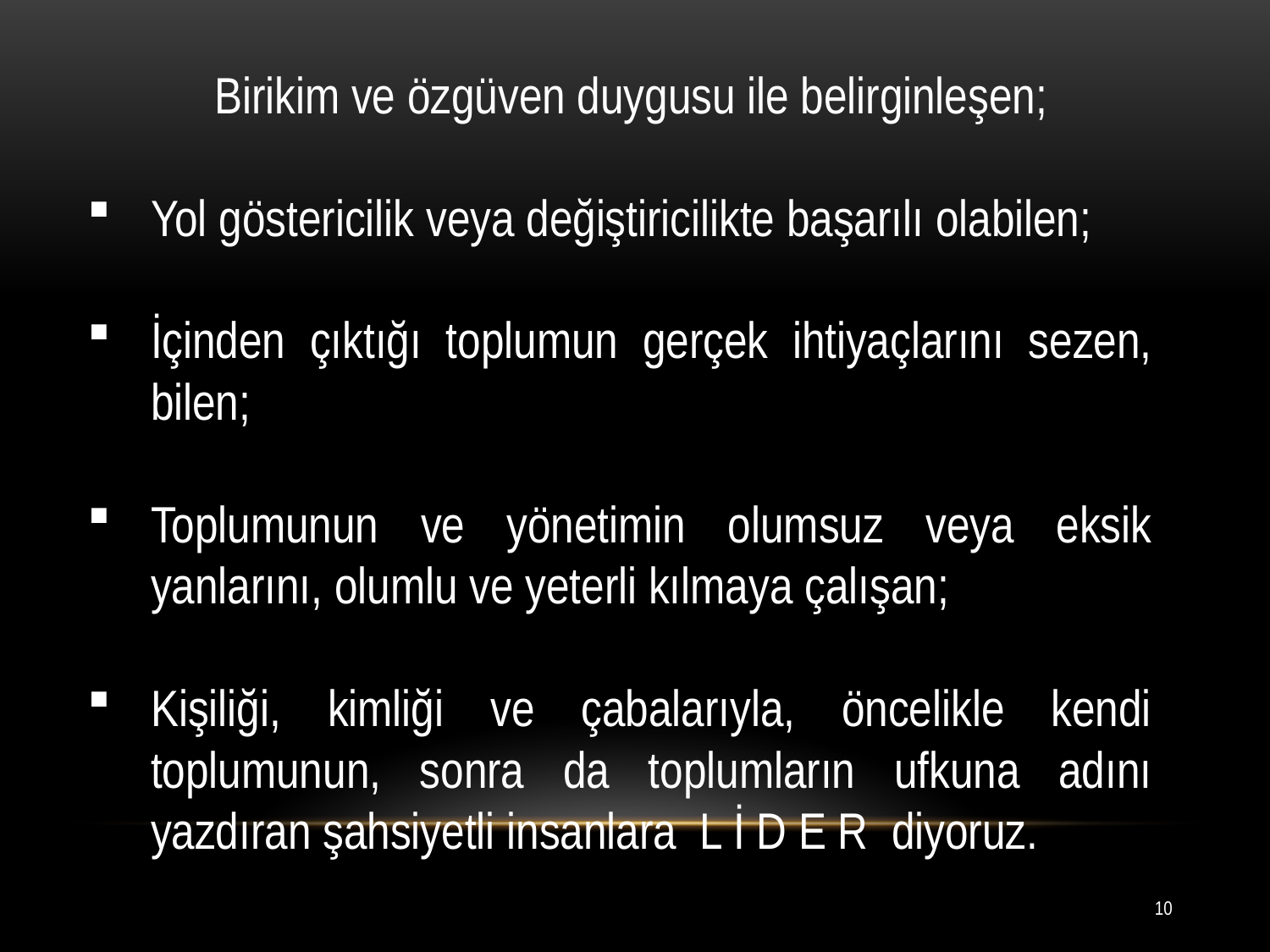

Birikim ve özgüven duygusu ile belirginleşen;

Yol göstericilik veya değiştiricilikte başarılı olabilen;

İçinden çıktığı toplumun gerçek ihtiyaçlarını sezen, bilen;

Toplumunun ve yönetimin olumsuz veya eksik yanlarını, olumlu ve yeterli kılmaya çalışan;

Kişiliği, kimliği ve çabalarıyla, öncelikle kendi toplumunun, sonra da toplumların ufkuna adını yazdıran şahsiyetli insanlara  L İ D E R  diyoruz.
10